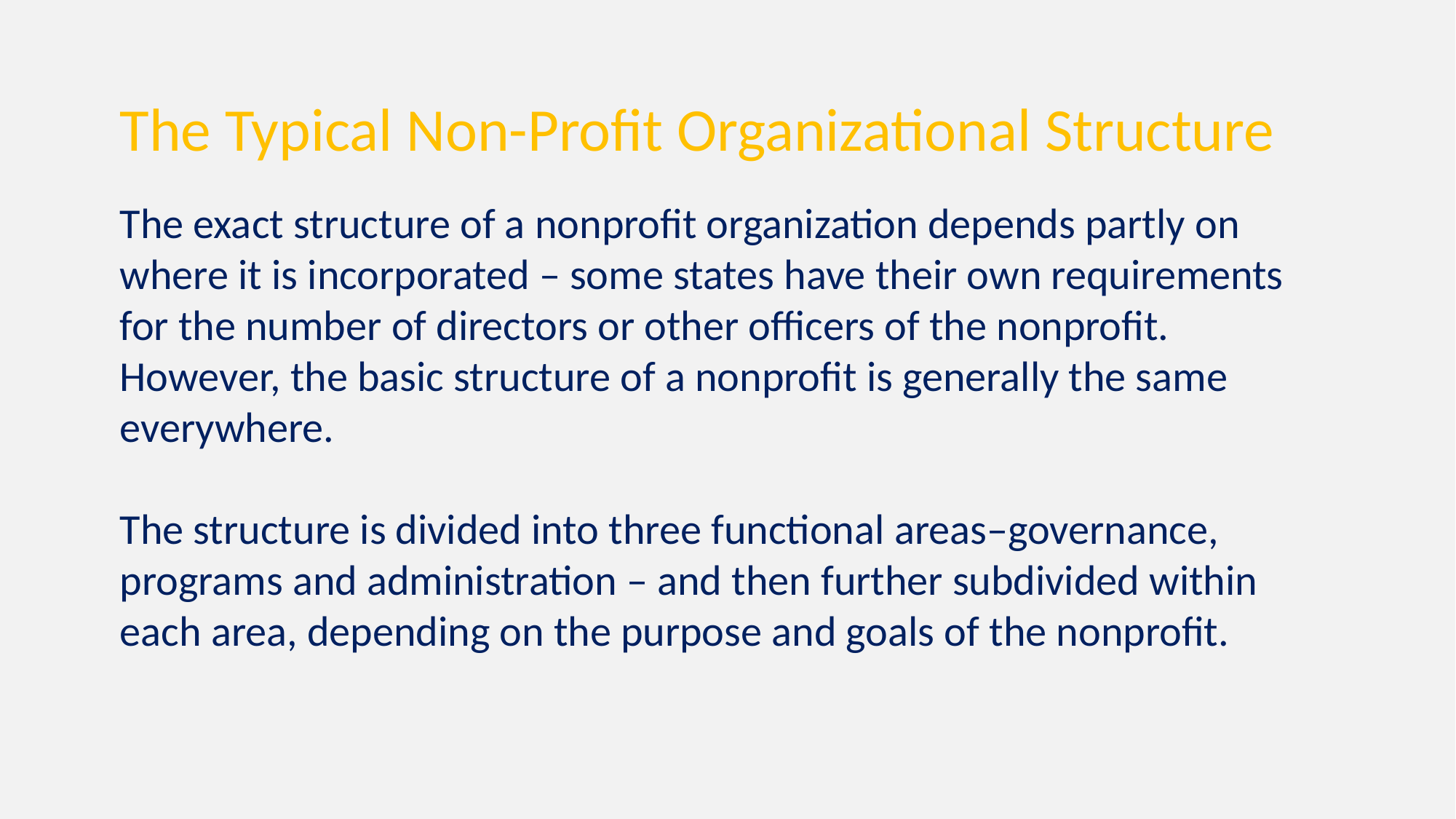

The Typical Non-Profit Organizational Structure

The exact structure of a nonprofit organization depends partly on
where it is incorporated – some states have their own requirements
for the number of directors or other officers of the nonprofit.
However, the basic structure of a nonprofit is generally the same
everywhere.

The structure is divided into three functional areas–governance,
programs and administration – and then further subdivided within
each area, depending on the purpose and goals of the nonprofit.